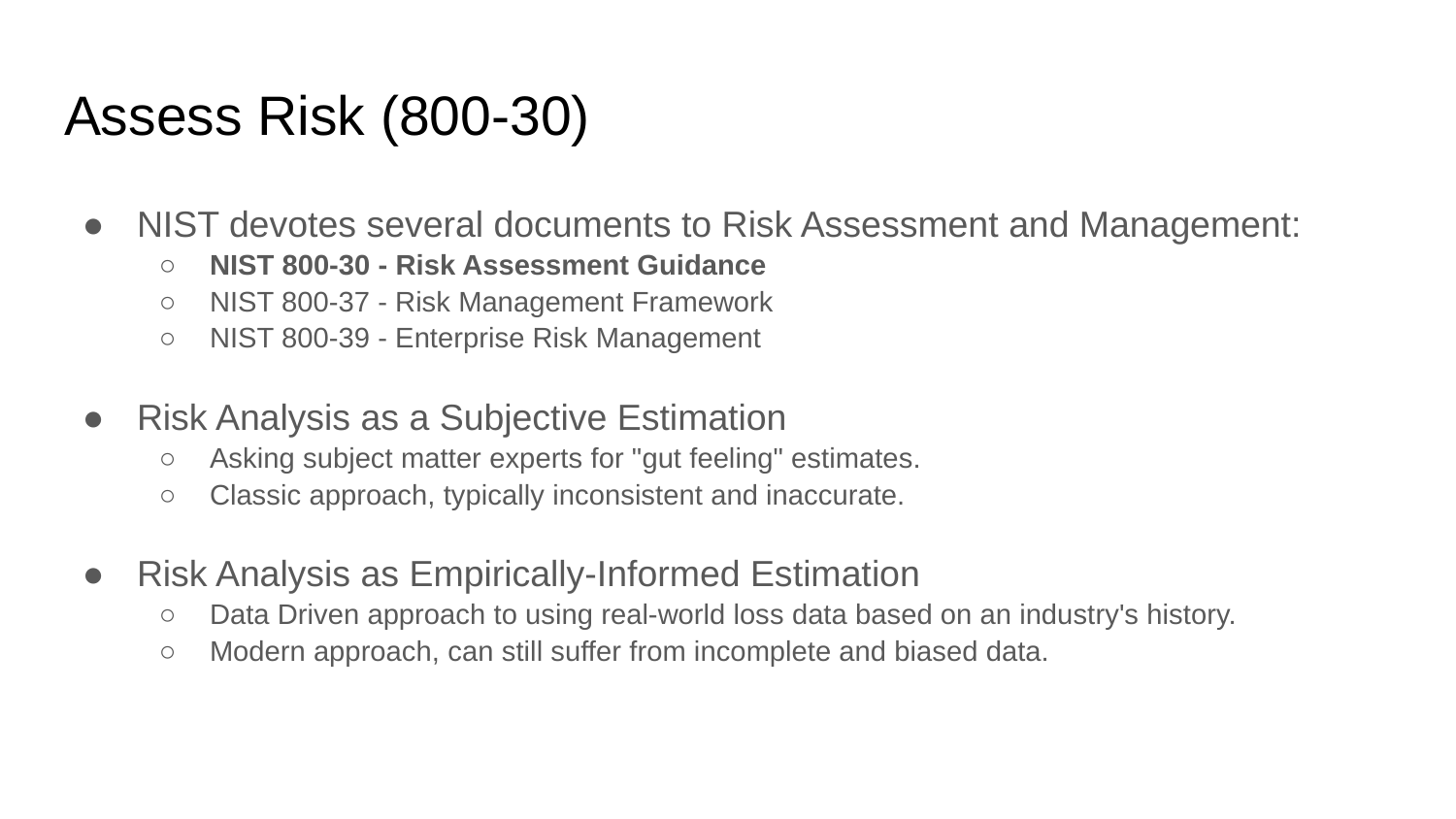

# Assess Risk (800-30)
NIST devotes several documents to Risk Assessment and Management:
NIST 800-30 - Risk Assessment Guidance
NIST 800-37 - Risk Management Framework
NIST 800-39 - Enterprise Risk Management
Risk Analysis as a Subjective Estimation
Asking subject matter experts for "gut feeling" estimates.
Classic approach, typically inconsistent and inaccurate.
Risk Analysis as Empirically-Informed Estimation
Data Driven approach to using real-world loss data based on an industry's history.
Modern approach, can still suffer from incomplete and biased data.